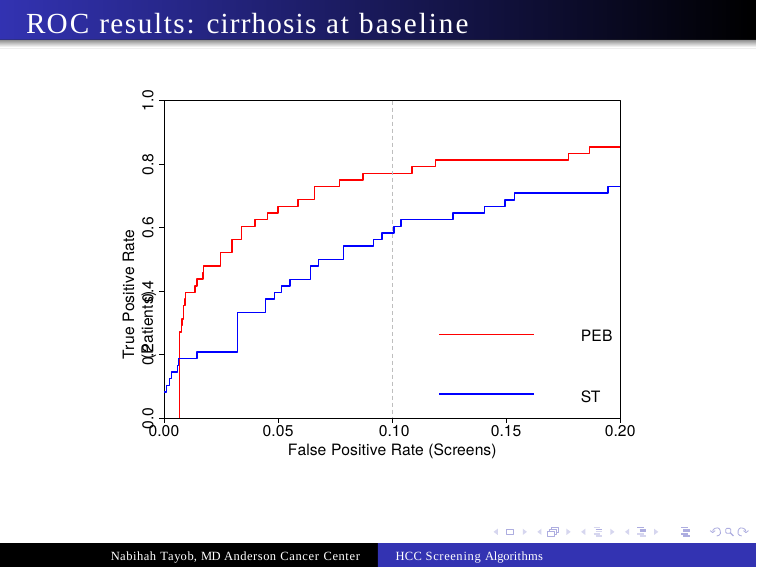

# ROC results: cirrhosis at baseline

1.0

0.8
True Positive Rate (Patients)

0.6

0.4

PEB

ST

0.2

0.0

0.00
0.05	0.10
0.15
0.20
False Positive Rate (Screens)

Nabihah Tayob, MD Anderson Cancer Center
HCC Screening Algorithms